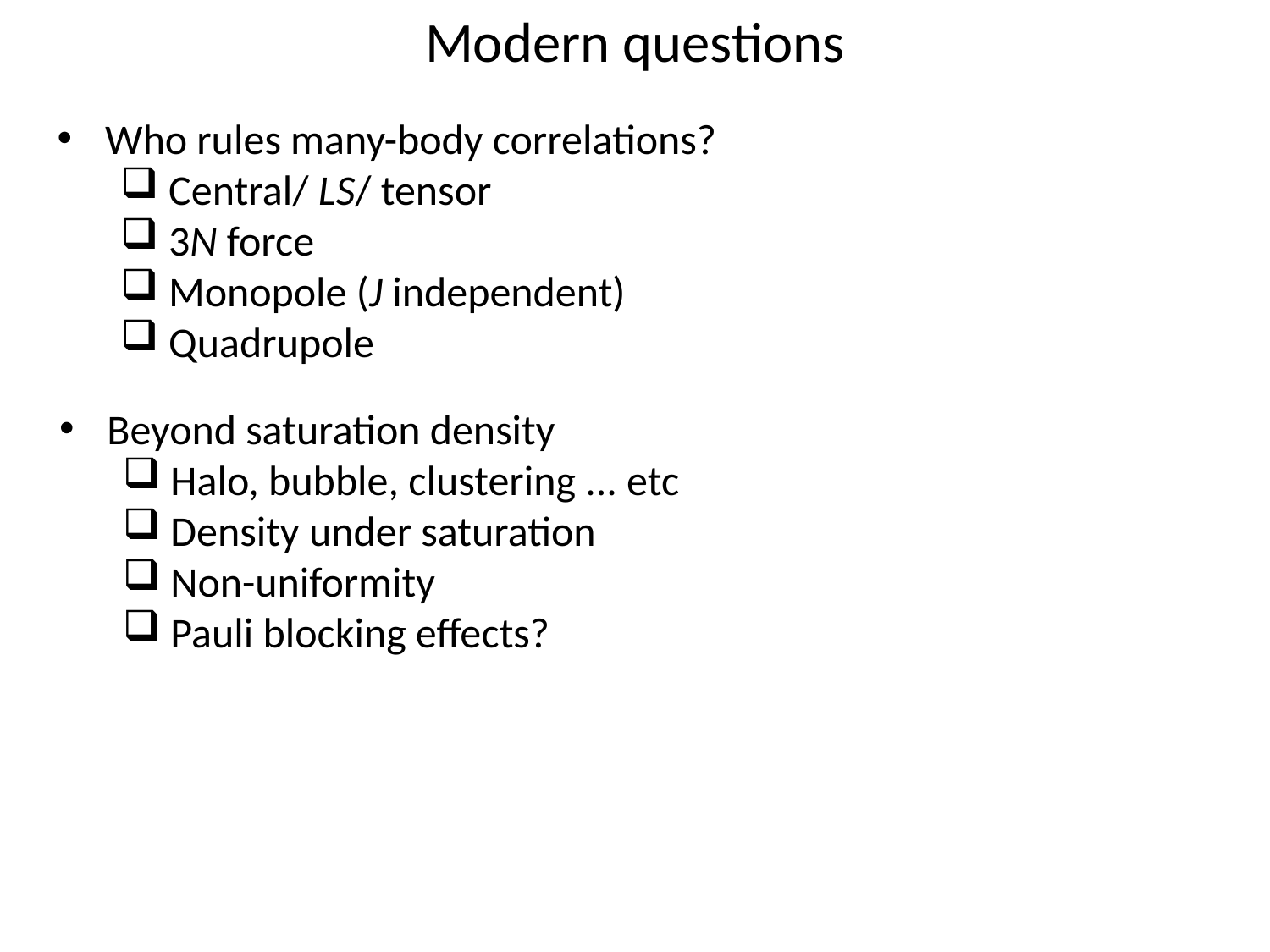

Modern questions
Who rules many-body correlations?
Central/ LS/ tensor
3N force
Monopole (J independent)
Quadrupole
Beyond saturation density
Halo, bubble, clustering ... etc
Density under saturation
Non-uniformity
Pauli blocking effects?